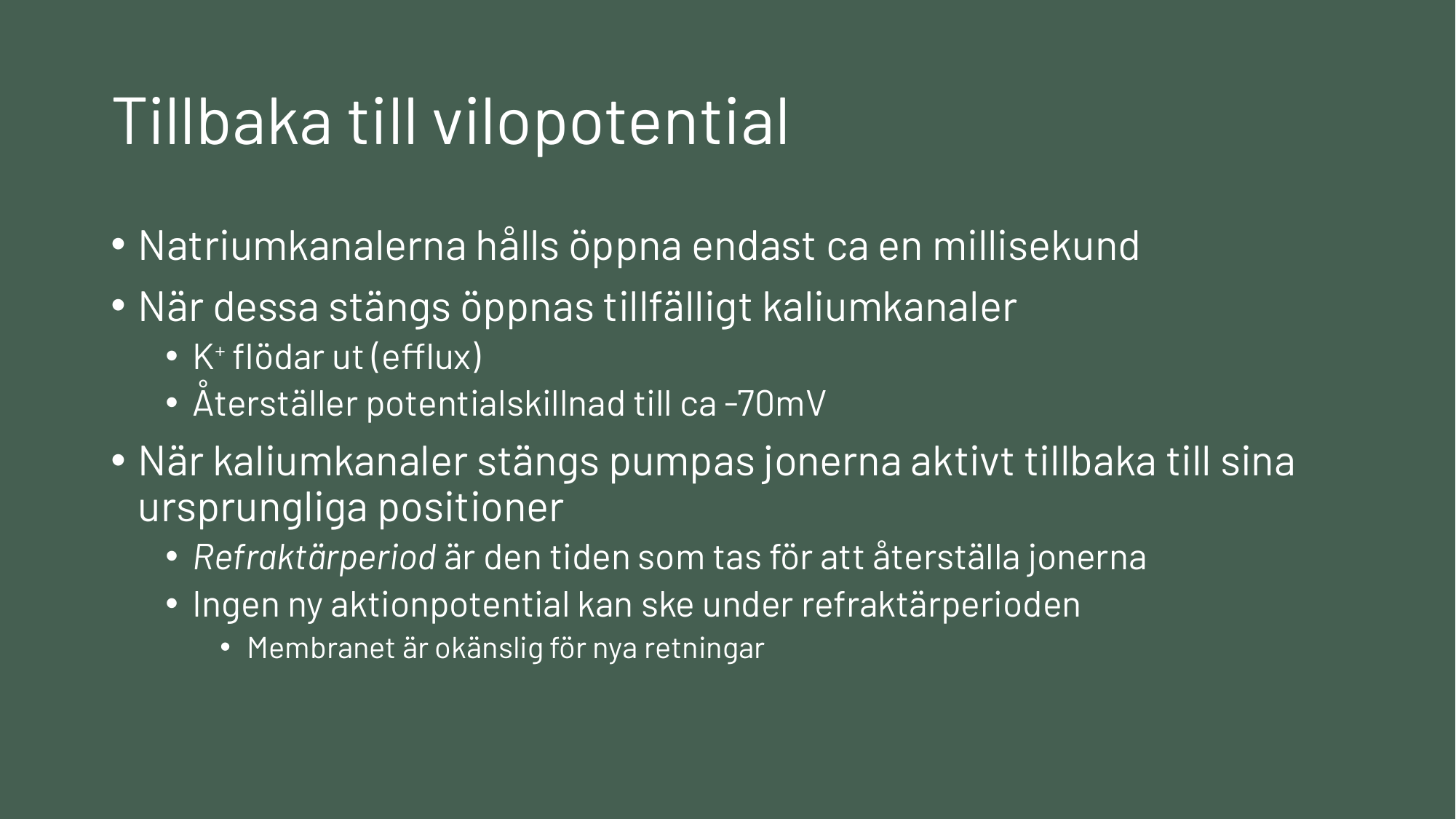

# Tillbaka till vilopotential
Natriumkanalerna hålls öppna endast ca en millisekund
När dessa stängs öppnas tillfälligt kaliumkanaler
K+ flödar ut (efflux)
Återställer potentialskillnad till ca -70mV
När kaliumkanaler stängs pumpas jonerna aktivt tillbaka till sina ursprungliga positioner
Refraktärperiod är den tiden som tas för att återställa jonerna
Ingen ny aktionpotential kan ske under refraktärperioden
Membranet är okänslig för nya retningar